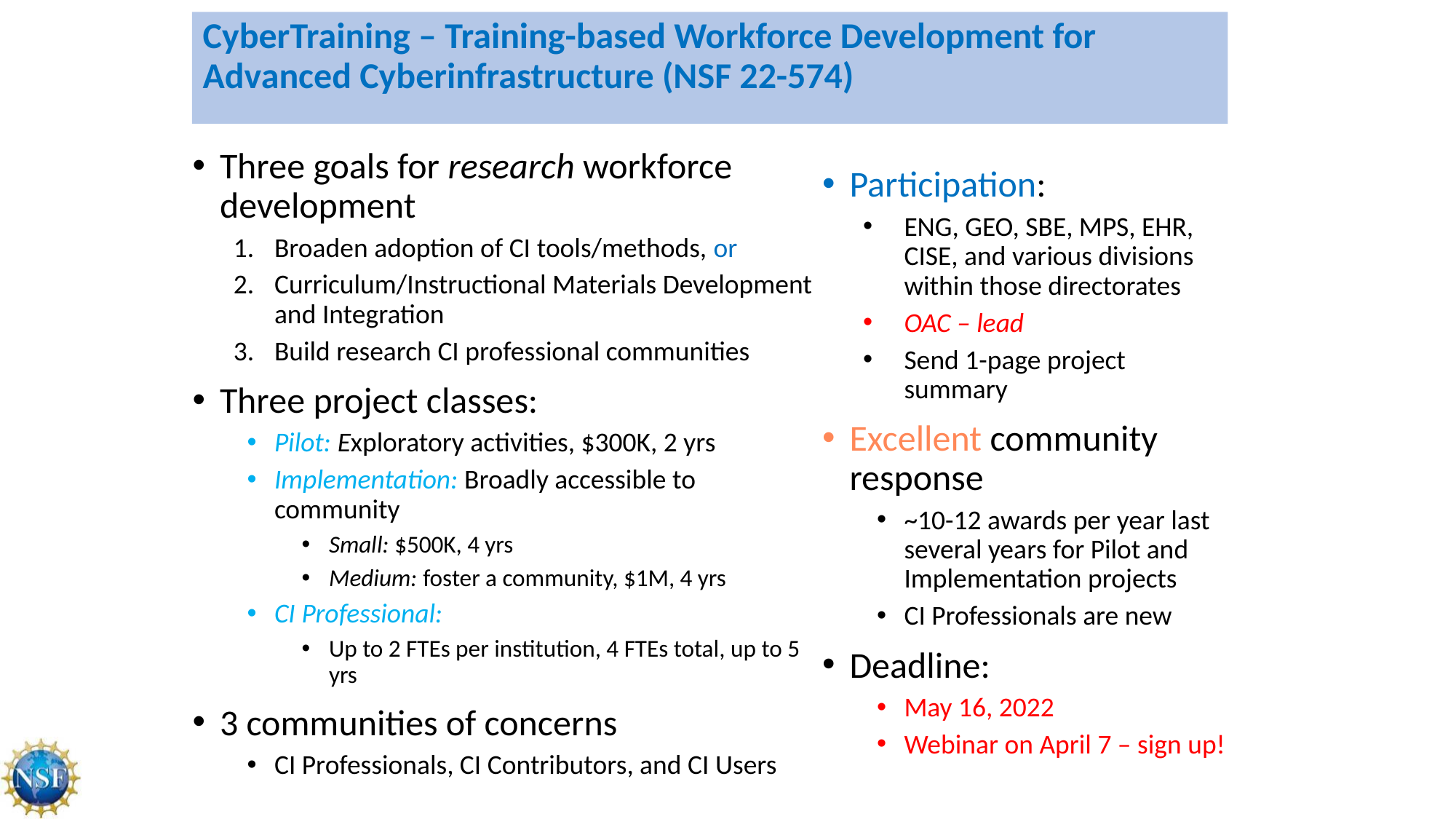

CyberTraining – Training-based Workforce Development for Advanced Cyberinfrastructure (NSF 22-574)
Three goals for research workforce development
Broaden adoption of CI tools/methods, or
Curriculum/Instructional Materials Development and Integration
Build research CI professional communities
Three project classes:
Pilot: Exploratory activities, $300K, 2 yrs
Implementation: Broadly accessible to community
Small: $500K, 4 yrs
Medium: foster a community, $1M, 4 yrs
CI Professional:
Up to 2 FTEs per institution, 4 FTEs total, up to 5 yrs
3 communities of concerns
CI Professionals, CI Contributors, and CI Users
Participation:
ENG, GEO, SBE, MPS, EHR, CISE, and various divisions within those directorates
OAC – lead
Send 1-page project summary
Excellent community response
~10-12 awards per year last several years for Pilot and Implementation projects
CI Professionals are new
Deadline:
May 16, 2022
Webinar on April 7 – sign up!